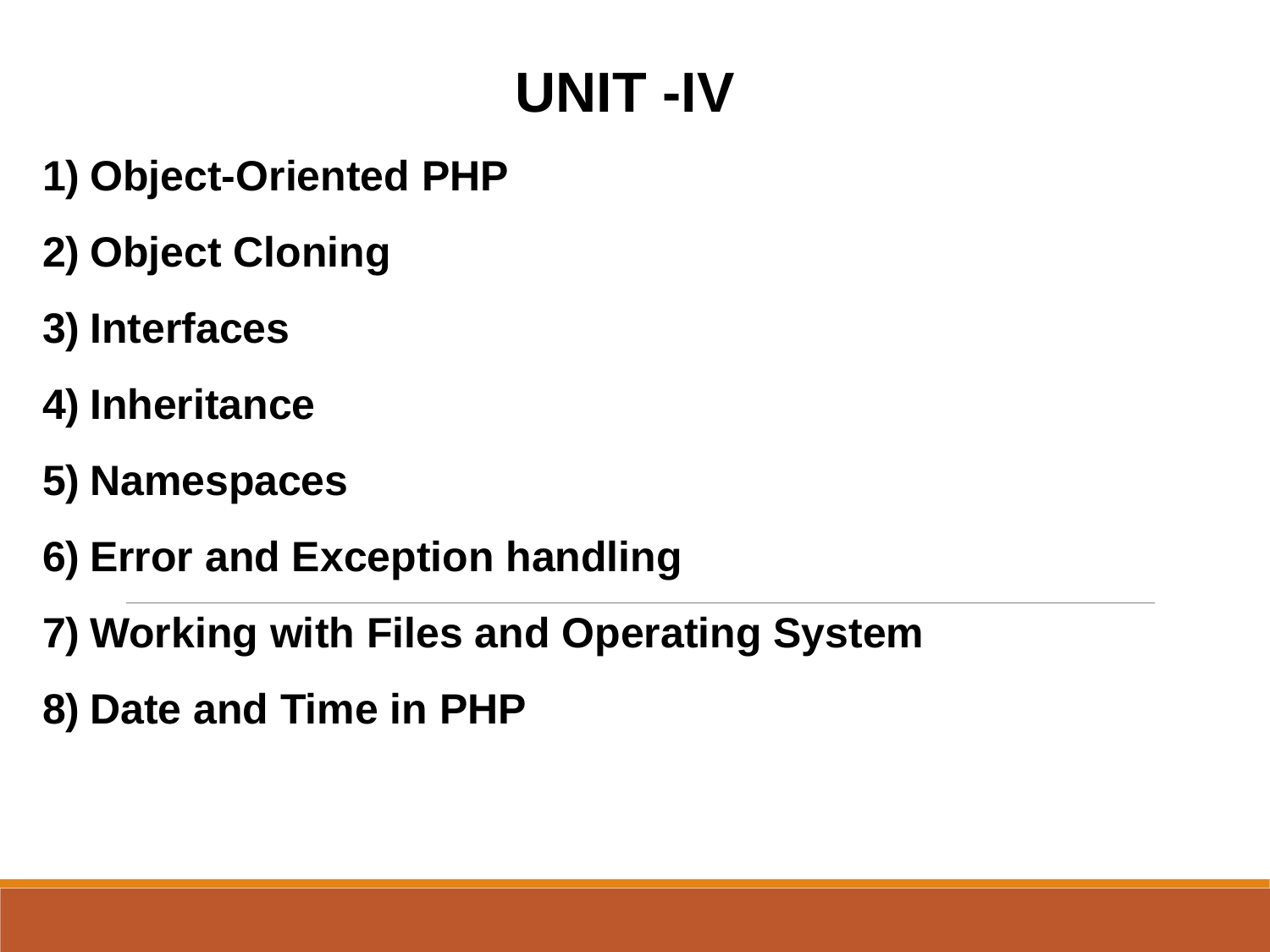

UNIT -IV
Object-Oriented PHP
Object Cloning
Interfaces
Inheritance
Namespaces
Error and Exception handling
Working with Files and Operating System
Date and Time in PHP